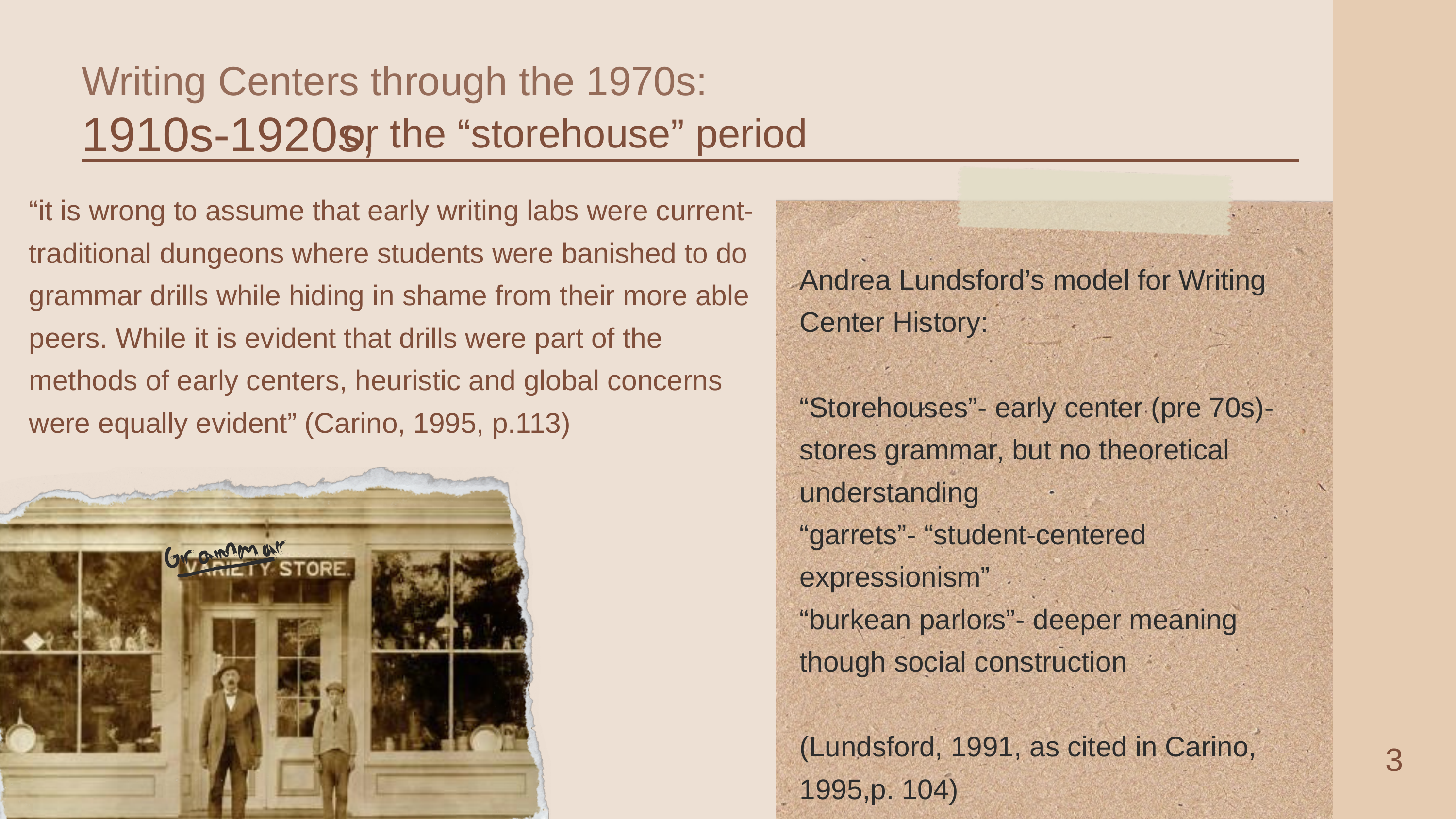

Writing Centers through the 1970s:
1910s-1920s,
or the “storehouse” period

“it is wrong to assume that early writing labs were current-traditional dungeons where students were banished to do grammar drills while hiding in shame from their more able peers. While it is evident that drills were part of the methods of early centers, heuristic and global concerns were equally evident” (Carino, 1995, p.113)
Andrea Lundsford’s model for Writing Center History:

“Storehouses”- early center (pre 70s)- stores grammar, but no theoretical understanding
“garrets”- “student-centered expressionism”
“burkean parlors”- deeper meaning though social construction

(Lundsford, 1991, as cited in Carino, 1995,p. 104)

3